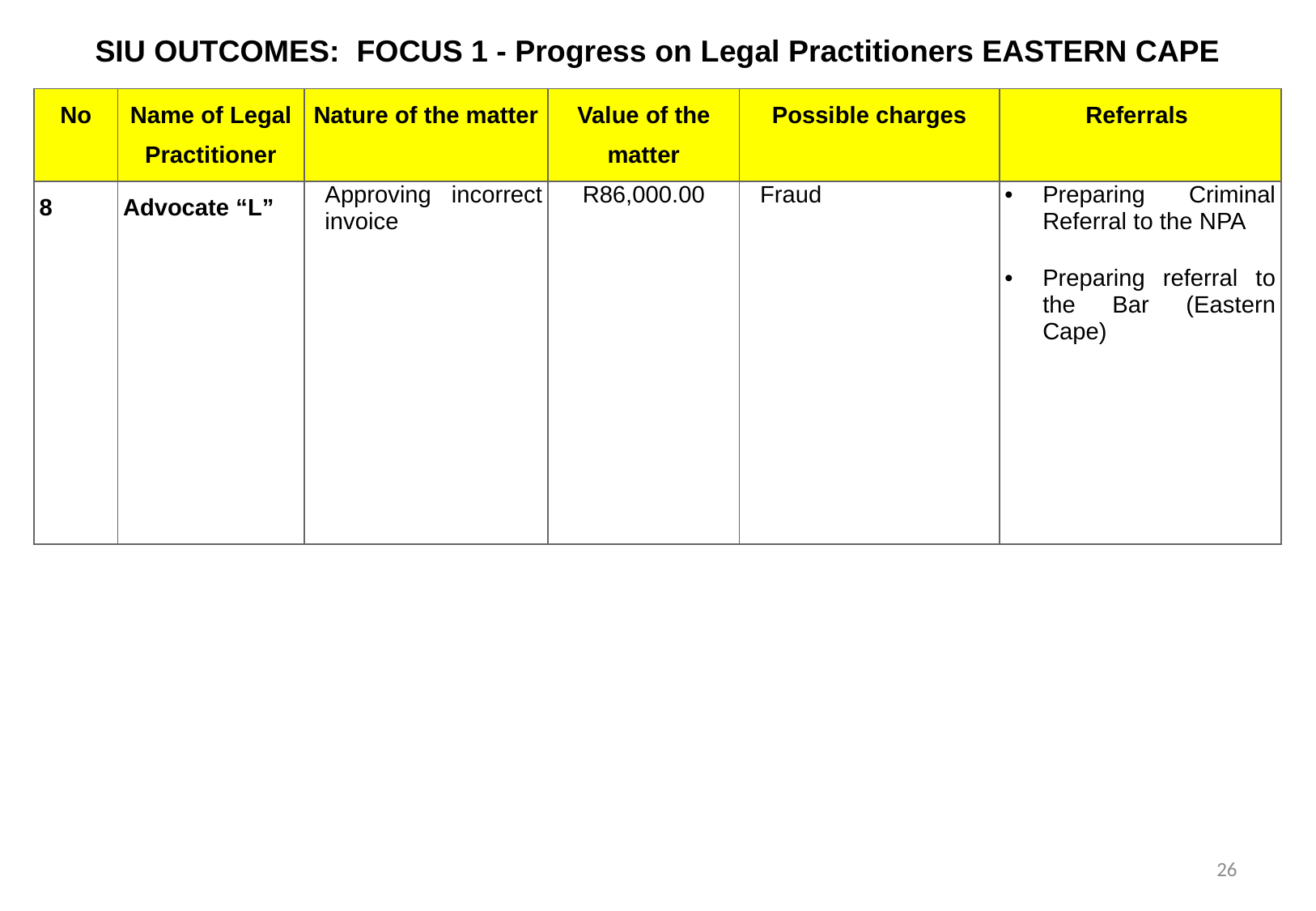

# SIU OUTCOMES:  FOCUS 1 - Progress on Legal Practitioners EASTERN CAPE
| No | Name of Legal Practitioner | Nature of the matter | Value of the matter | Possible charges | Referrals |
| --- | --- | --- | --- | --- | --- |
| 8 | Advocate “L” | Approving incorrect invoice | R86,000.00 | Fraud | Preparing Criminal Referral to the NPA Preparing referral to the Bar (Eastern Cape) |

26